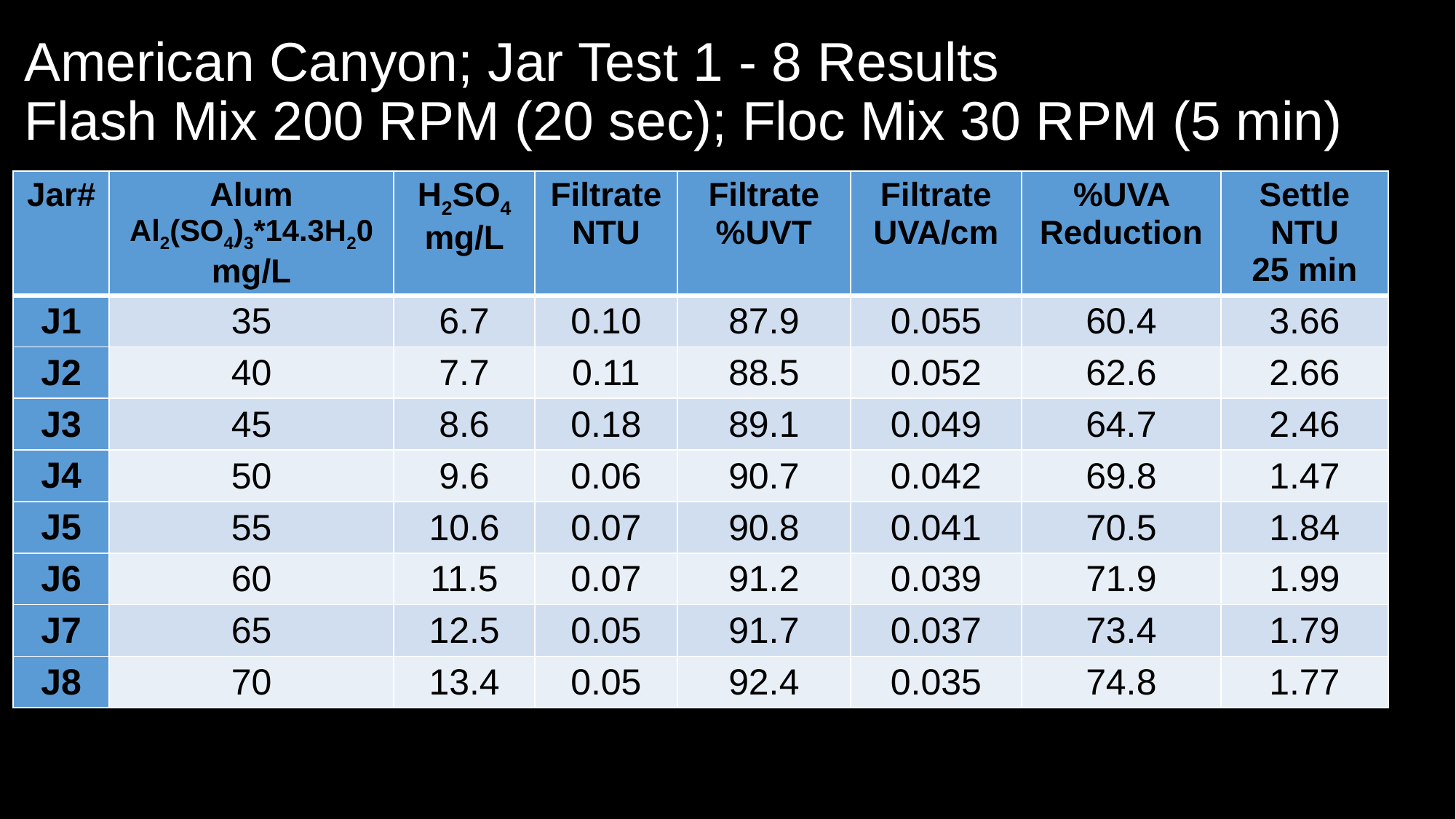

# American Canyon; Jar Test 1 - 8 Results Flash Mix 200 RPM (20 sec); Floc Mix 30 RPM (5 min)
| Jar# | Alum Al2(SO4)3\*14.3H20 mg/L | H2SO4 mg/L | Filtrate NTU | Filtrate %UVT | Filtrate UVA/cm | %UVA Reduction | Settle NTU 25 min |
| --- | --- | --- | --- | --- | --- | --- | --- |
| J1 | 35 | 6.7 | 0.10 | 87.9 | 0.055 | 60.4 | 3.66 |
| J2 | 40 | 7.7 | 0.11 | 88.5 | 0.052 | 62.6 | 2.66 |
| J3 | 45 | 8.6 | 0.18 | 89.1 | 0.049 | 64.7 | 2.46 |
| J4 | 50 | 9.6 | 0.06 | 90.7 | 0.042 | 69.8 | 1.47 |
| J5 | 55 | 10.6 | 0.07 | 90.8 | 0.041 | 70.5 | 1.84 |
| J6 | 60 | 11.5 | 0.07 | 91.2 | 0.039 | 71.9 | 1.99 |
| J7 | 65 | 12.5 | 0.05 | 91.7 | 0.037 | 73.4 | 1.79 |
| J8 | 70 | 13.4 | 0.05 | 92.4 | 0.035 | 74.8 | 1.77 |